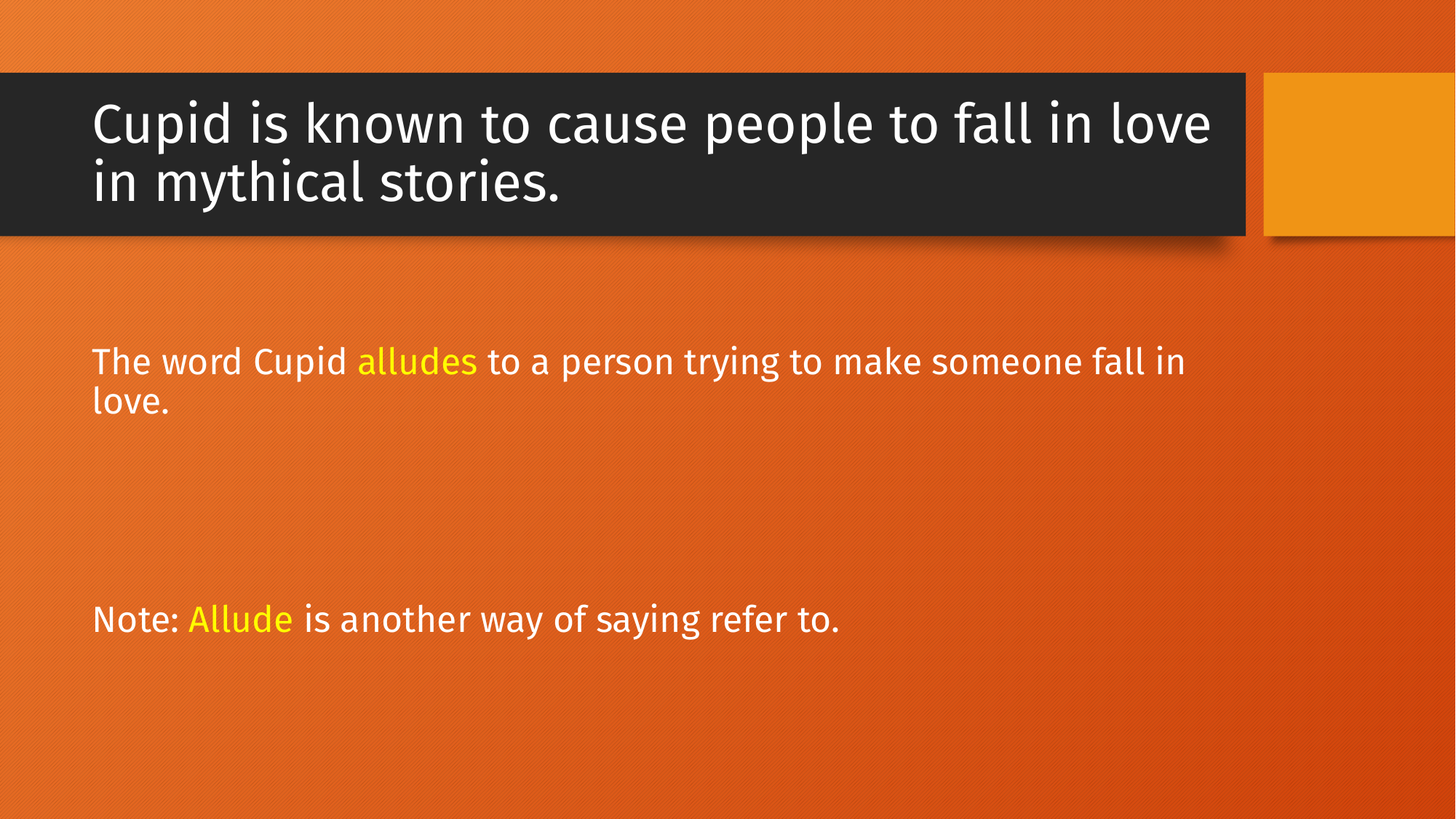

# Cupid is known to cause people to fall in love in mythical stories.

The word Cupid alludes to a person trying to make someone fall in love.

Note: Allude is another way of saying refer to.